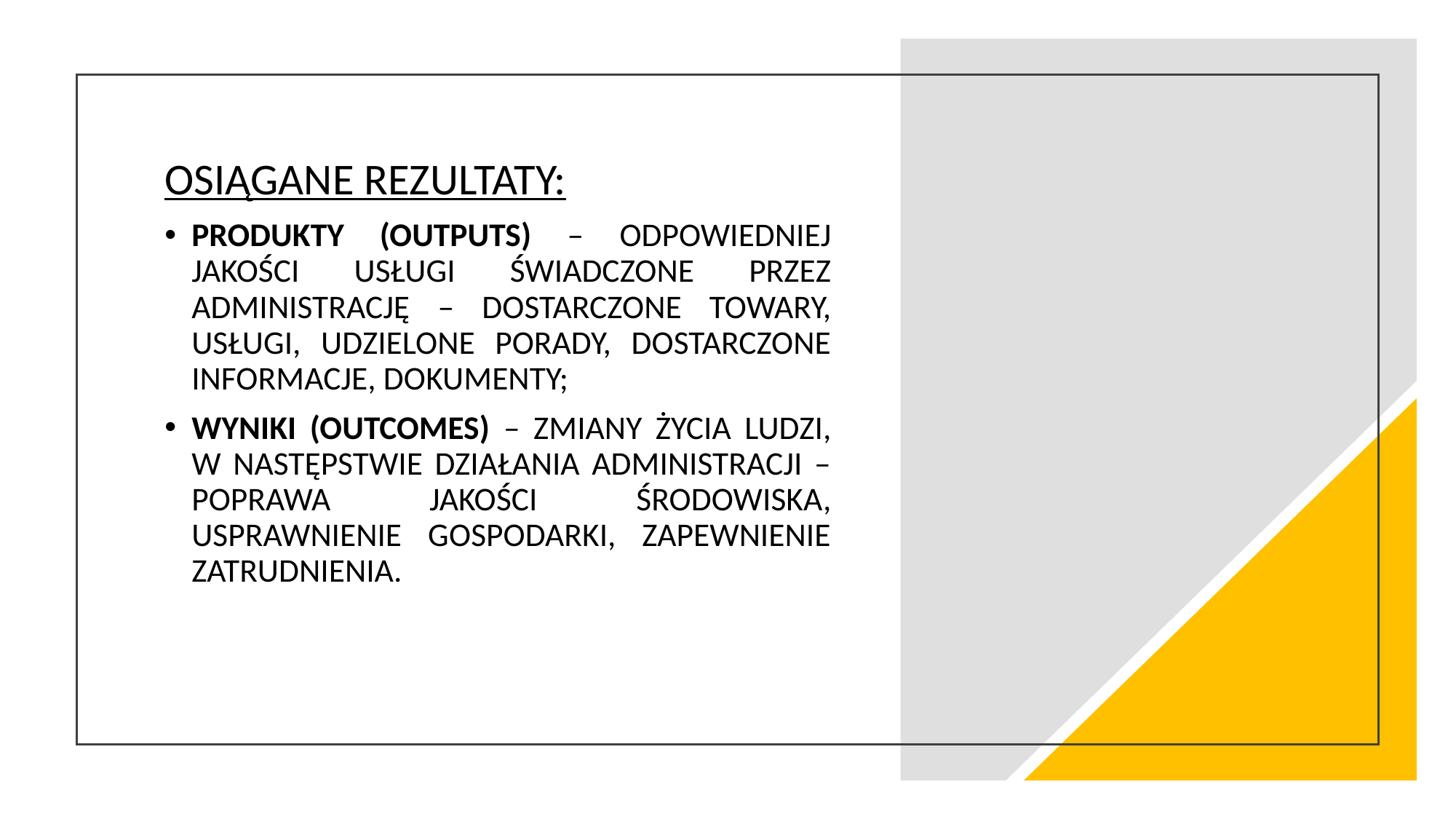

OSIĄGANE REZULTATY:
PRODUKTY (OUTPUTS) – ODPOWIEDNIEJ JAKOŚCI USŁUGI ŚWIADCZONE PRZEZ ADMINISTRACJĘ – DOSTARCZONE TOWARY, USŁUGI, UDZIELONE PORADY, DOSTARCZONE INFORMACJE, DOKUMENTY;
WYNIKI (OUTCOMES) – ZMIANY ŻYCIA LUDZI, W NASTĘPSTWIE DZIAŁANIA ADMINISTRACJI – POPRAWA JAKOŚCI ŚRODOWISKA, USPRAWNIENIE GOSPODARKI, ZAPEWNIENIE ZATRUDNIENIA.